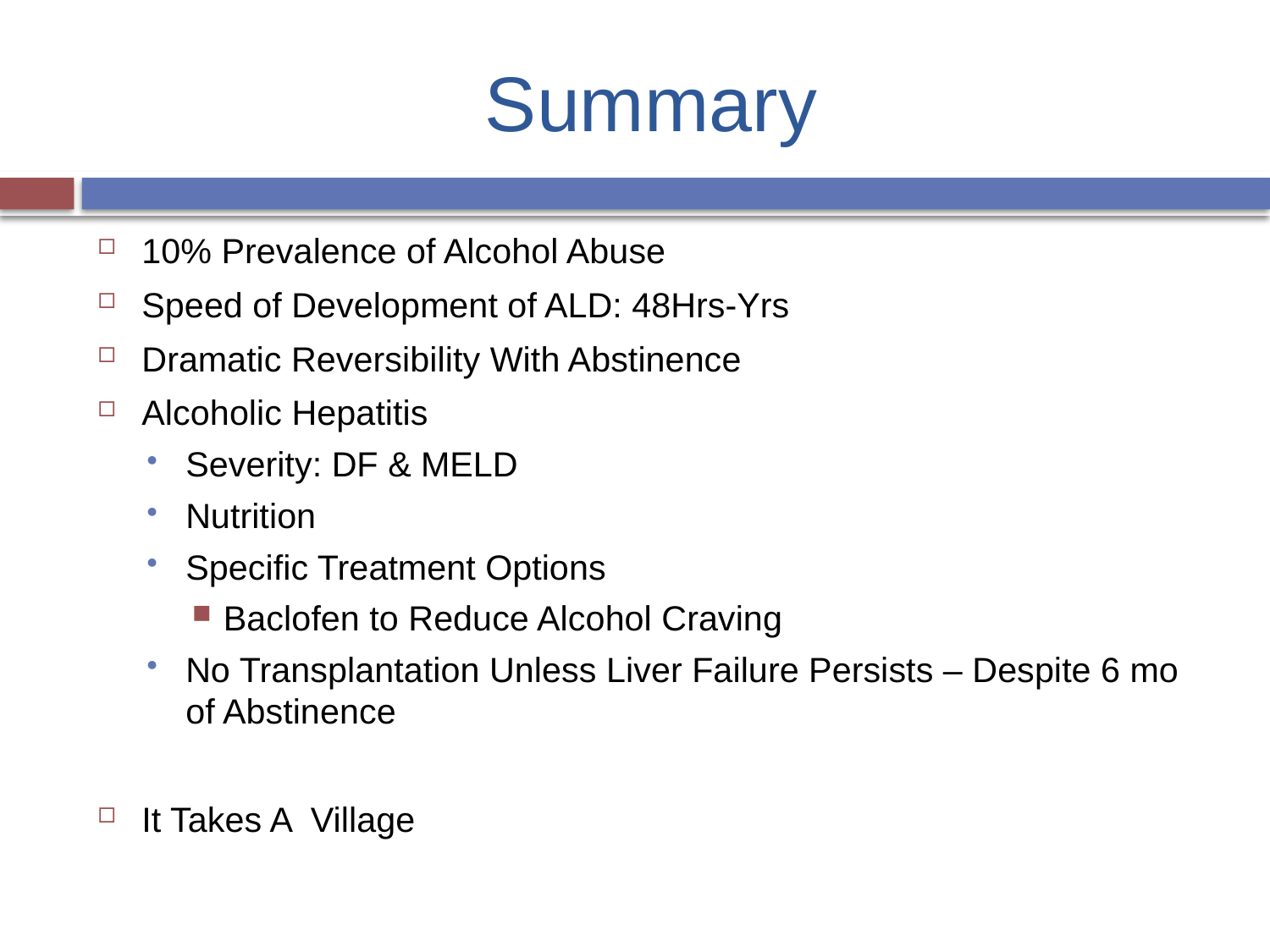

# Summary
10% Prevalence of Alcohol Abuse
Speed of Development of ALD: 48Hrs-Yrs
Dramatic Reversibility With Abstinence
Alcoholic Hepatitis
Severity: DF & MELD
Nutrition
Specific Treatment Options
Baclofen to Reduce Alcohol Craving
No Transplantation Unless Liver Failure Persists – Despite 6 mo of Abstinence

It Takes A  Village